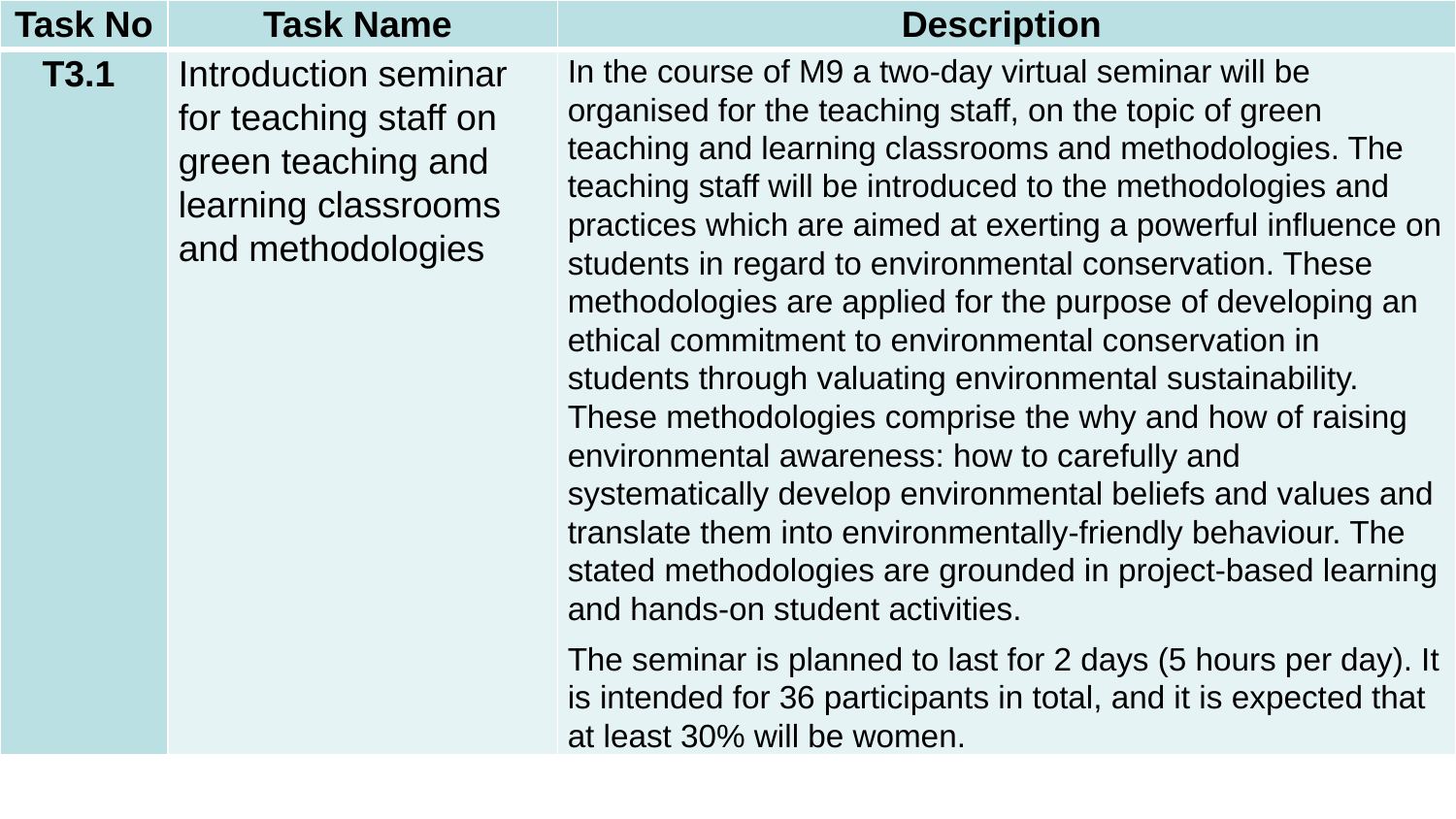

| Task No | Task Name | Description |
| --- | --- | --- |
| T3.1 | Introduction seminar for teaching staff on green teaching and learning classrooms and methodologies | In the course of M9 a two-day virtual seminar will be organised for the teaching staff, on the topic of green teaching and learning classrooms and methodologies. The teaching staff will be introduced to the methodologies and practices which are aimed at exerting a powerful influence on students in regard to environmental conservation. These methodologies are applied for the purpose of developing an ethical commitment to environmental conservation in students through valuating environmental sustainability. These methodologies comprise the why and how of raising environmental awareness: how to carefully and systematically develop environmental beliefs and values and translate them into environmentally-friendly behaviour. The stated methodologies are grounded in project-based learning and hands-on student activities. The seminar is planned to last for 2 days (5 hours per day). It is intended for 36 participants in total, and it is expected that at least 30% will be women. |
#